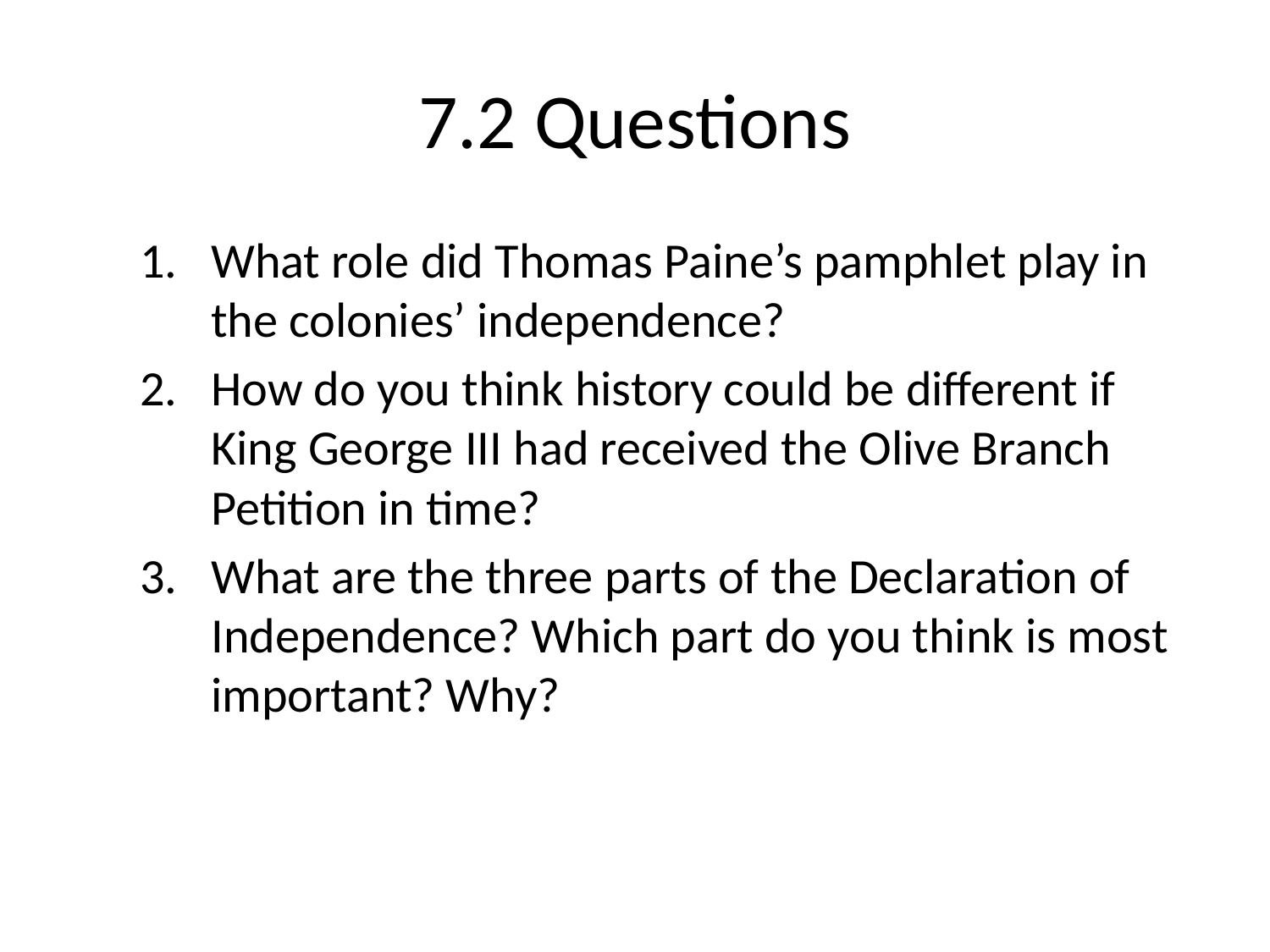

# 7.2 Questions
What role did Thomas Paine’s pamphlet play in the colonies’ independence?
How do you think history could be different if King George III had received the Olive Branch Petition in time?
What are the three parts of the Declaration of Independence? Which part do you think is most important? Why?